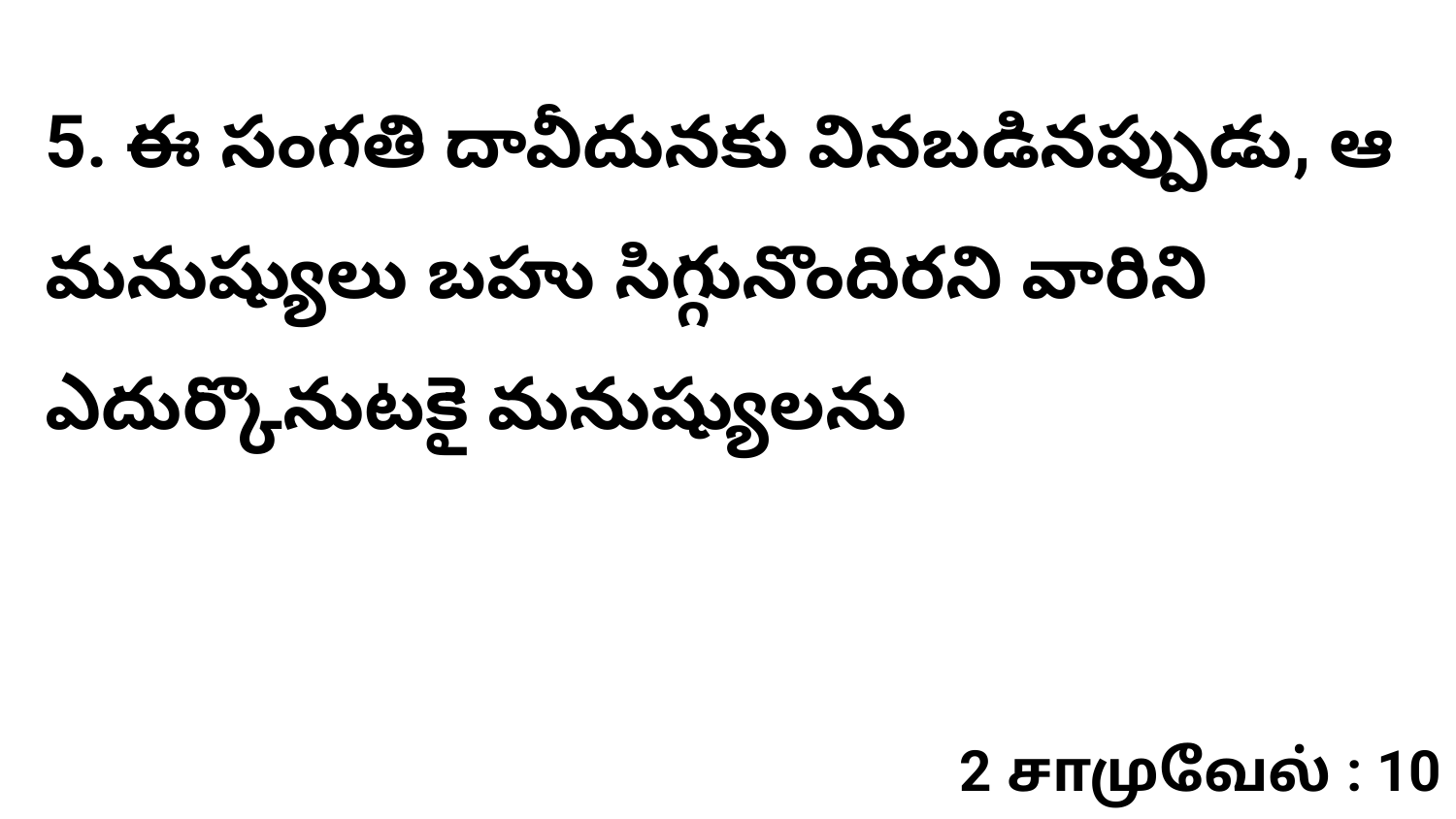

5. ఈ సంగతి దావీదునకు వినబడినప్పుడు, ఆ మనుష్యులు బహు సిగ్గునొందిరని వారిని ఎదుర్కొనుటకై మనుష్యులను
2 சாமுவேல் : 10